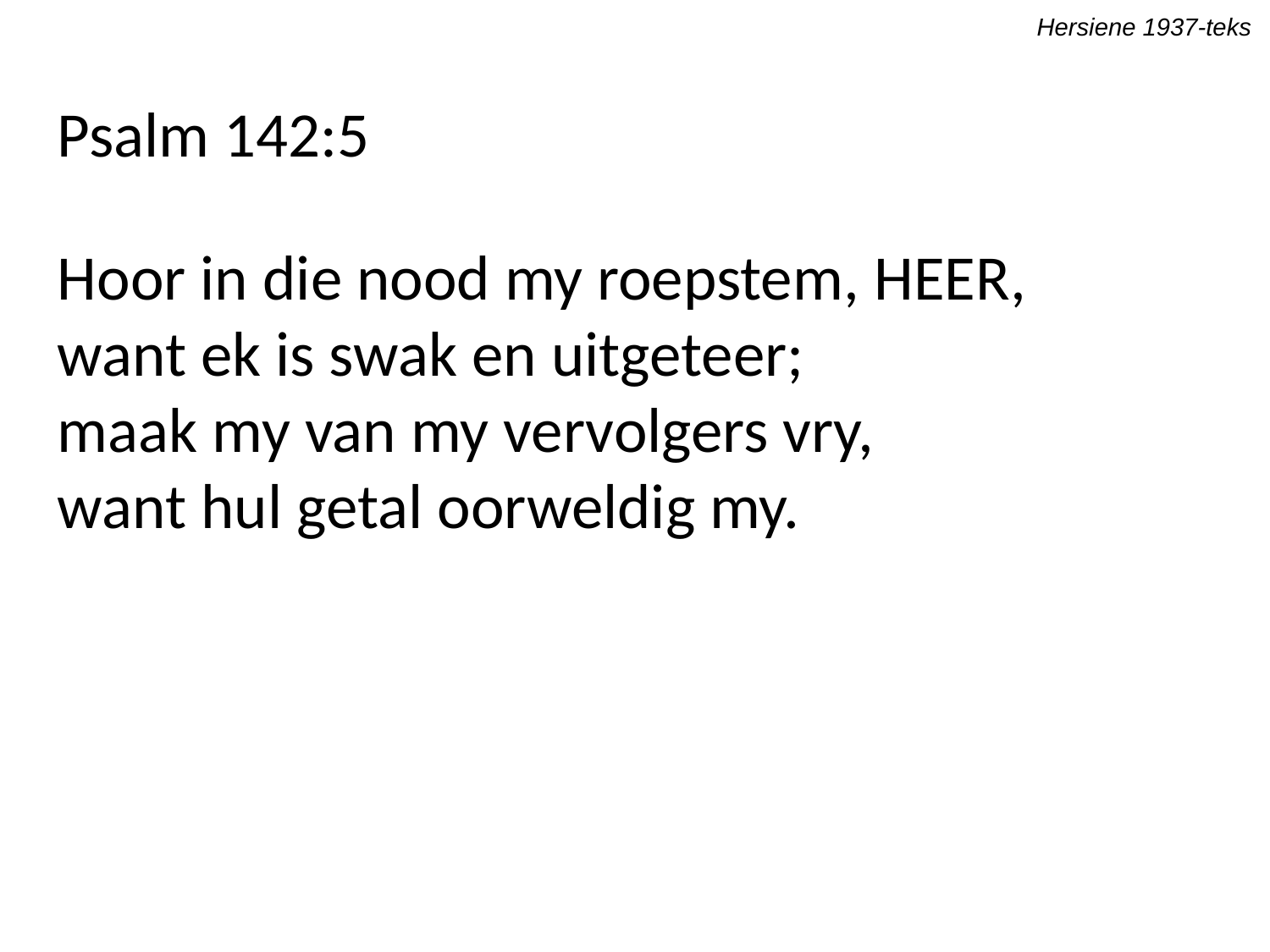

Hersiene 1937-teks
Psalm 142:5

Hoor in die nood my roepstem, Heer,
want ek is swak en uitgeteer;
maak my van my vervolgers vry,
want hul getal oorweldig my.